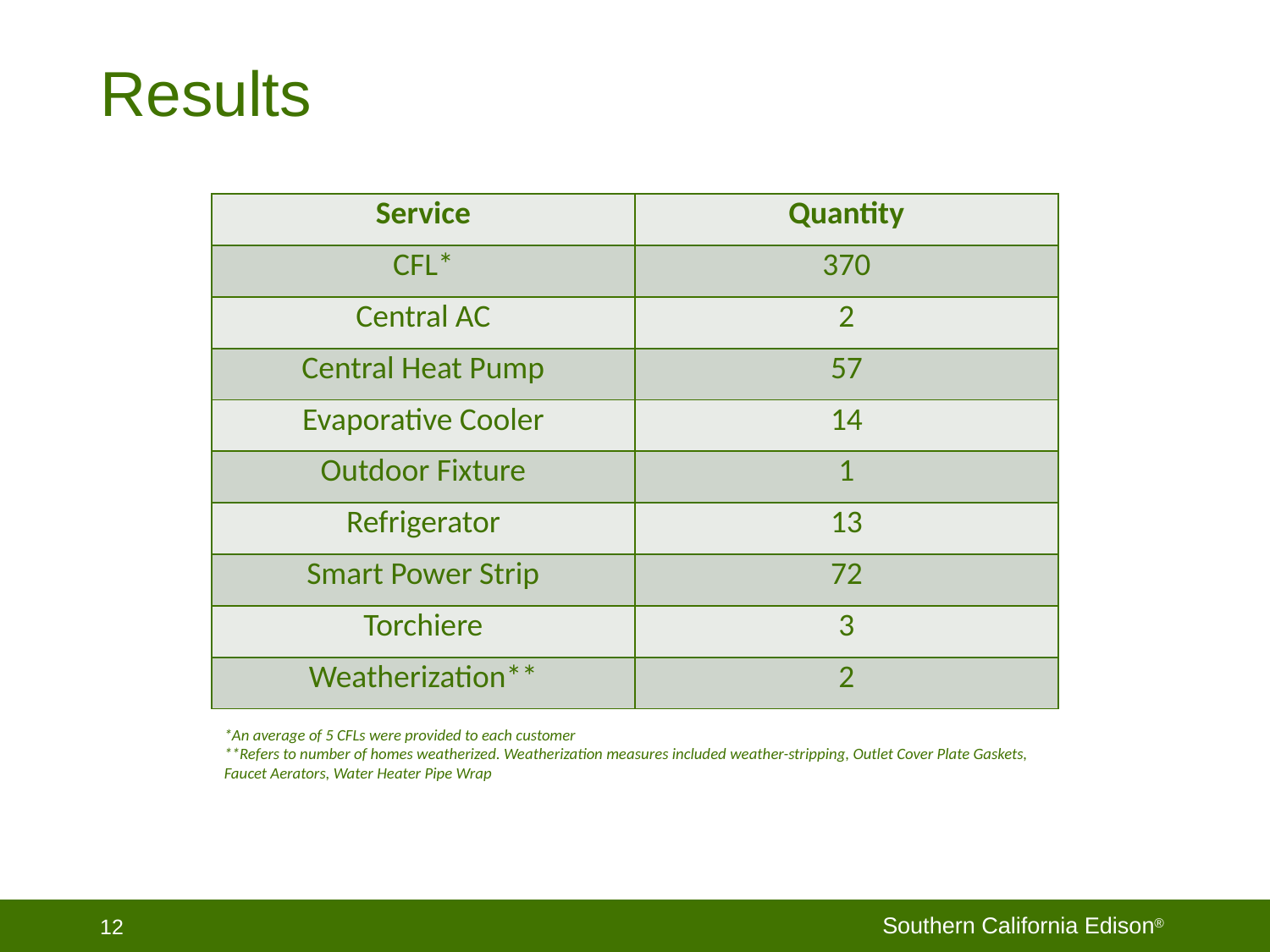

# Results
| Service | Quantity |
| --- | --- |
| CFL\* | 370 |
| Central AC | 2 |
| Central Heat Pump | 57 |
| Evaporative Cooler | 14 |
| Outdoor Fixture | 1 |
| Refrigerator | 13 |
| Smart Power Strip | 72 |
| Torchiere | 3 |
| Weatherization\*\* | 2 |
*An average of 5 CFLs were provided to each customer
**Refers to number of homes weatherized. Weatherization measures included weather-stripping, Outlet Cover Plate Gaskets, Faucet Aerators, Water Heater Pipe Wrap
Southern California Edison®
12